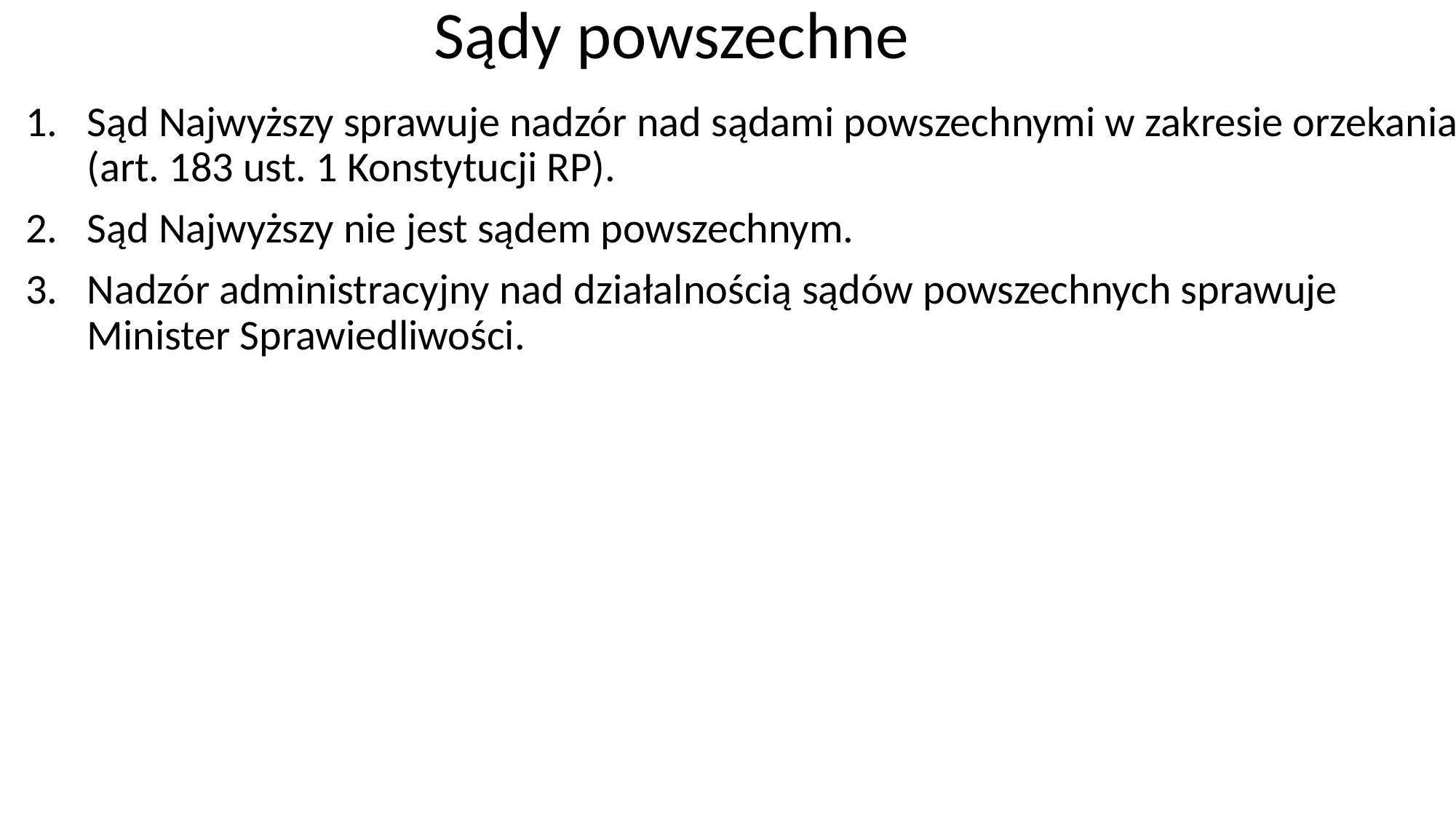

# Sądy powszechne
Sąd Najwyższy sprawuje nadzór nad sądami powszechnymi w zakresie orzekania (art. 183 ust. 1 Konstytucji RP).
Sąd Najwyższy nie jest sądem powszechnym.
Nadzór administracyjny nad działalnością sądów powszechnych sprawuje Minister Sprawiedliwości.